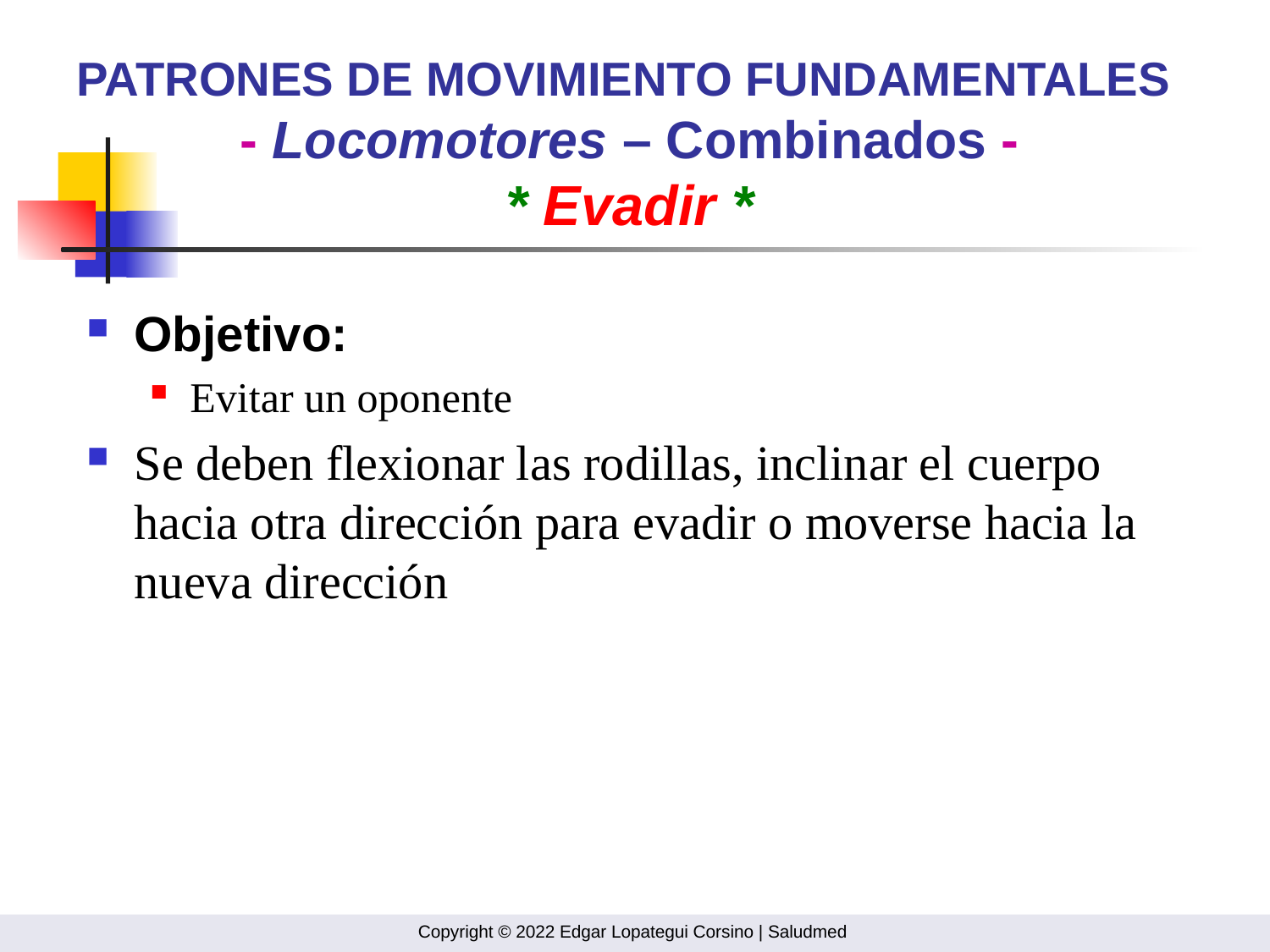

# PATRONES DE MOVIMIENTO FUNDAMENTALES  - Locomotores – Combinados - * Evadir *
Objetivo:
Evitar un oponente
Se deben flexionar las rodillas, inclinar el cuerpo hacia otra dirección para evadir o moverse hacia la nueva dirección